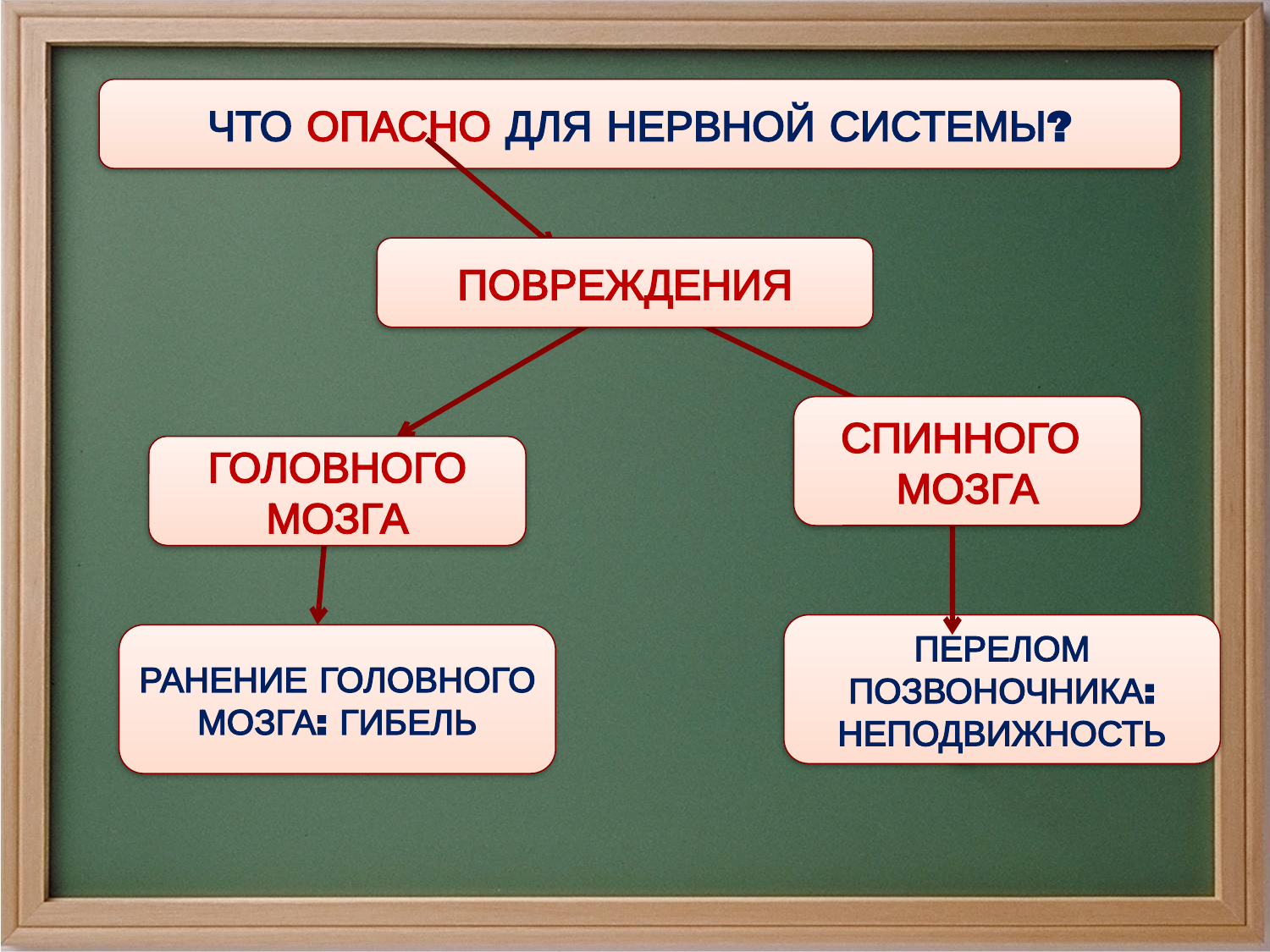

ЧТО ОПАСНО ДЛЯ НЕРВНОЙ СИСТЕМЫ?
ПОВРЕЖДЕНИЯ
СПИННОГО  МОЗГА
ГОЛОВНОГО МОЗГА
ПЕРЕЛОМ ПОЗВОНОЧНИКА: НЕПОДВИЖНОСТЬ
РАНЕНИЕ ГОЛОВНОГО МОЗГА: ГИБЕЛЬ